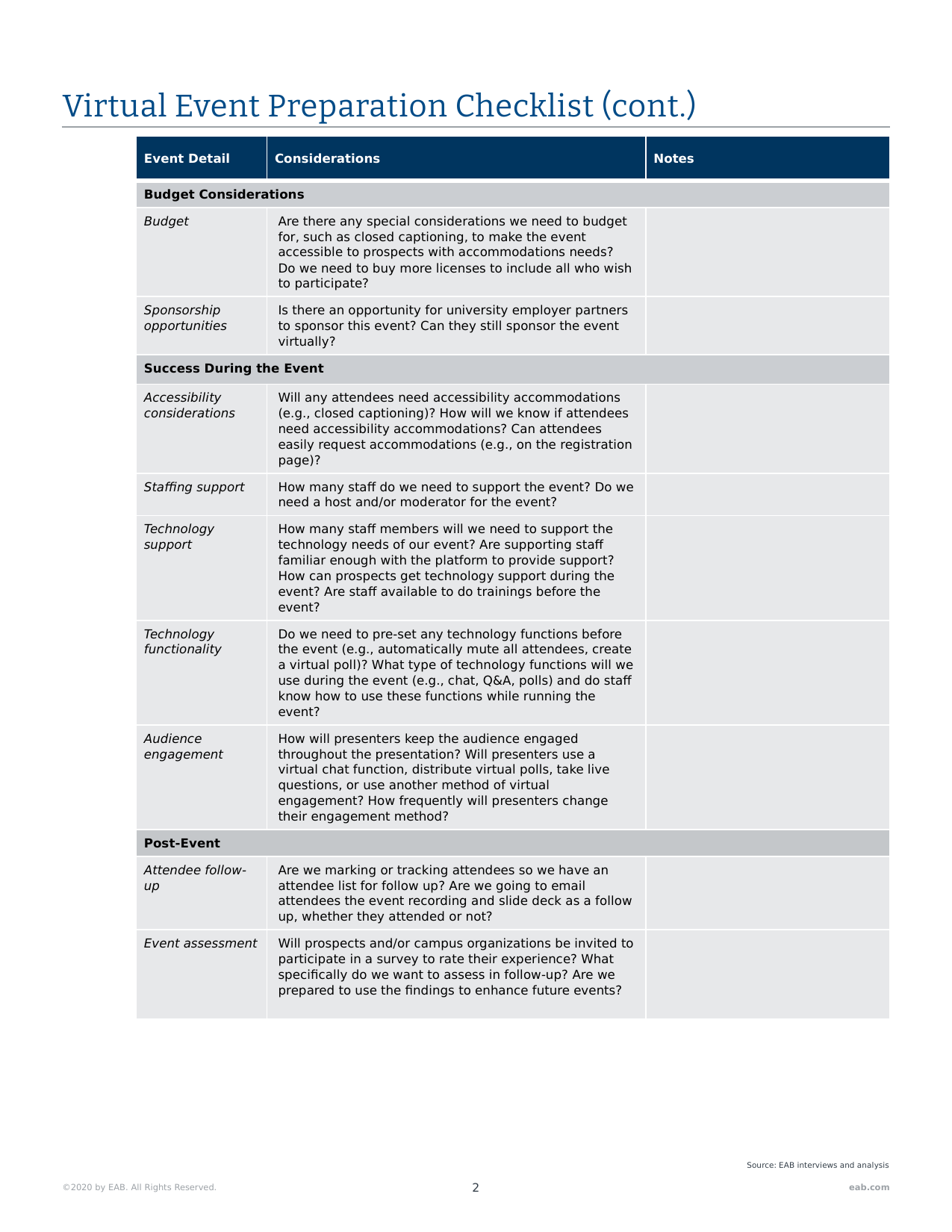

# Virtual Event Preparation Checklist (cont.)

| Event Detail | Considerations | Notes |
| --- | --- | --- |
| Budget Considerations |  |  |
| Budget | Are there any special considerations we need to budget for, such as closed captioning, to make the event accessible to prospects with accommodations needs? Do we need to buy more licenses to include all who wish to participate? |  |
| Sponsorship opportunities | Is there an opportunity for university employer partners to sponsor this event? Can they still sponsor the event virtually? |  |
| Success During the Event |  |  |
| Accessibility considerations | Will any attendees need accessibility accommodations (e.g., closed captioning)? How will we know if attendees need accessibility accommodations? Can attendees easily request accommodations (e.g., on the registration page)? |  |
| Staffing support | How many staff do we need to support the event? Do we need a host and/or moderator for the event? |  |
| Technology support | How many staff members will we need to support the technology needs of our event? Are supporting staff familiar enough with the platform to provide support? How can prospects get technology support during the event? Are staff available to do trainings before the event? |  |
| Technology functionality | Do we need to pre-set any technology functions before the event (e.g., automatically mute all attendees, create a virtual poll)? What type of technology functions will we use during the event (e.g., chat, Q&A, polls) and do staff know how to use these functions while running the event? |  |
| Audience engagement | How will presenters keep the audience engaged throughout the presentation? Will presenters use a virtual chat function, distribute virtual polls, take live questions, or use another method of virtual engagement? How frequently will presenters change their engagement method? |  |
| Post-Event |  |  |
| Attendee follow-up | Are we marking or tracking attendees so we have an attendee list for follow up? Are we going to email attendees the event recording and slide deck as a follow up, whether they attended or not? |  |
| Event assessment | Will prospects and/or campus organizations be invited to participate in a survey to rate their experience? What specifically do we want to assess in follow-up? Are we prepared to use the findings to enhance future events? |  |

Source: EAB interviews and analysis